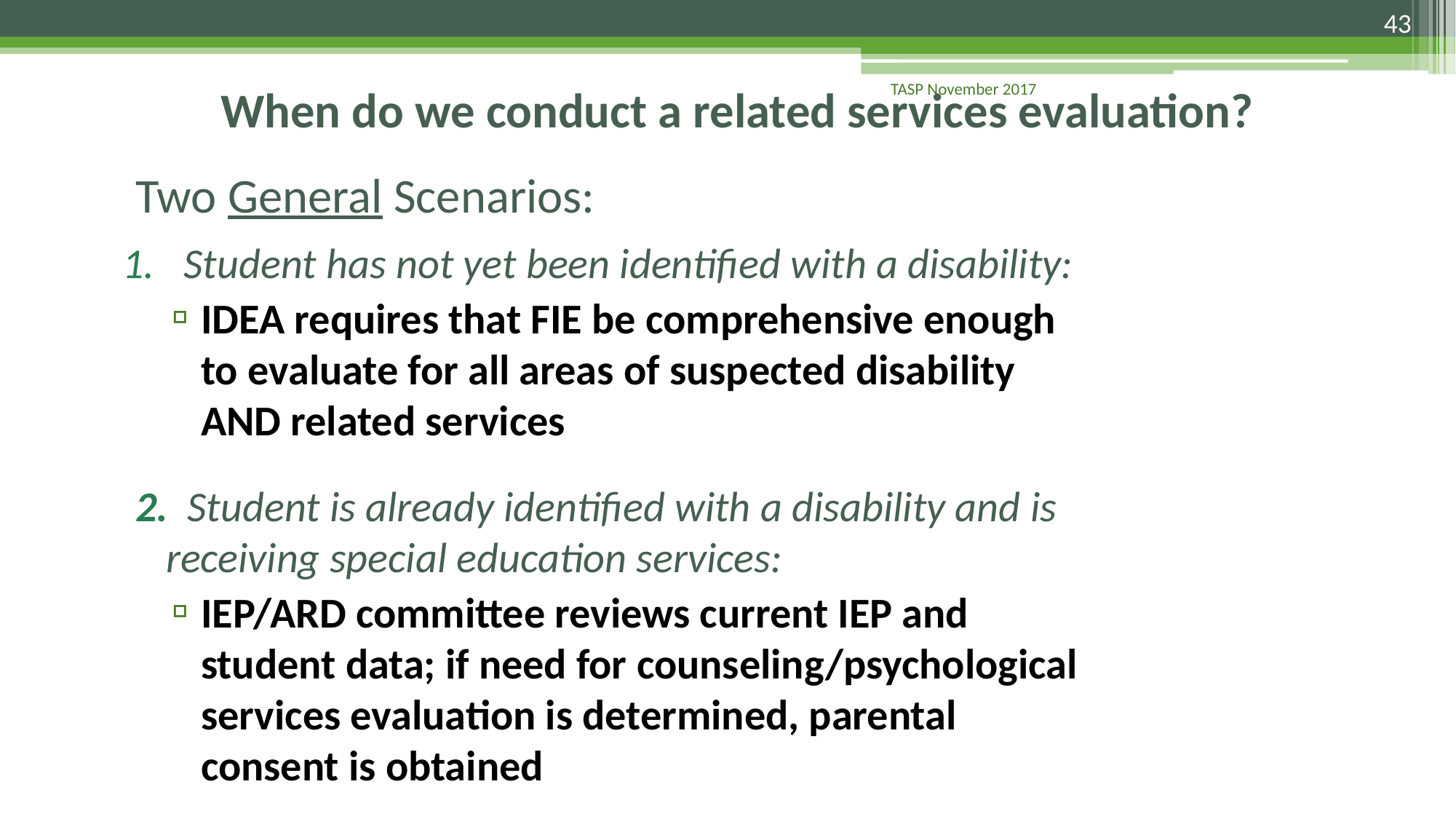

# When do we conduct a related services evaluation?
TASP November 2017
43
Two General Scenarios:
Student has not yet been identified with a disability:
IDEA requires that FIE be comprehensive enough to evaluate for all areas of suspected disability AND related services

  Student is already identified with a disability and is receiving special education services:
IEP/ARD committee reviews current IEP and student data; if need for counseling/psychological services evaluation is determined, parental consent is obtained